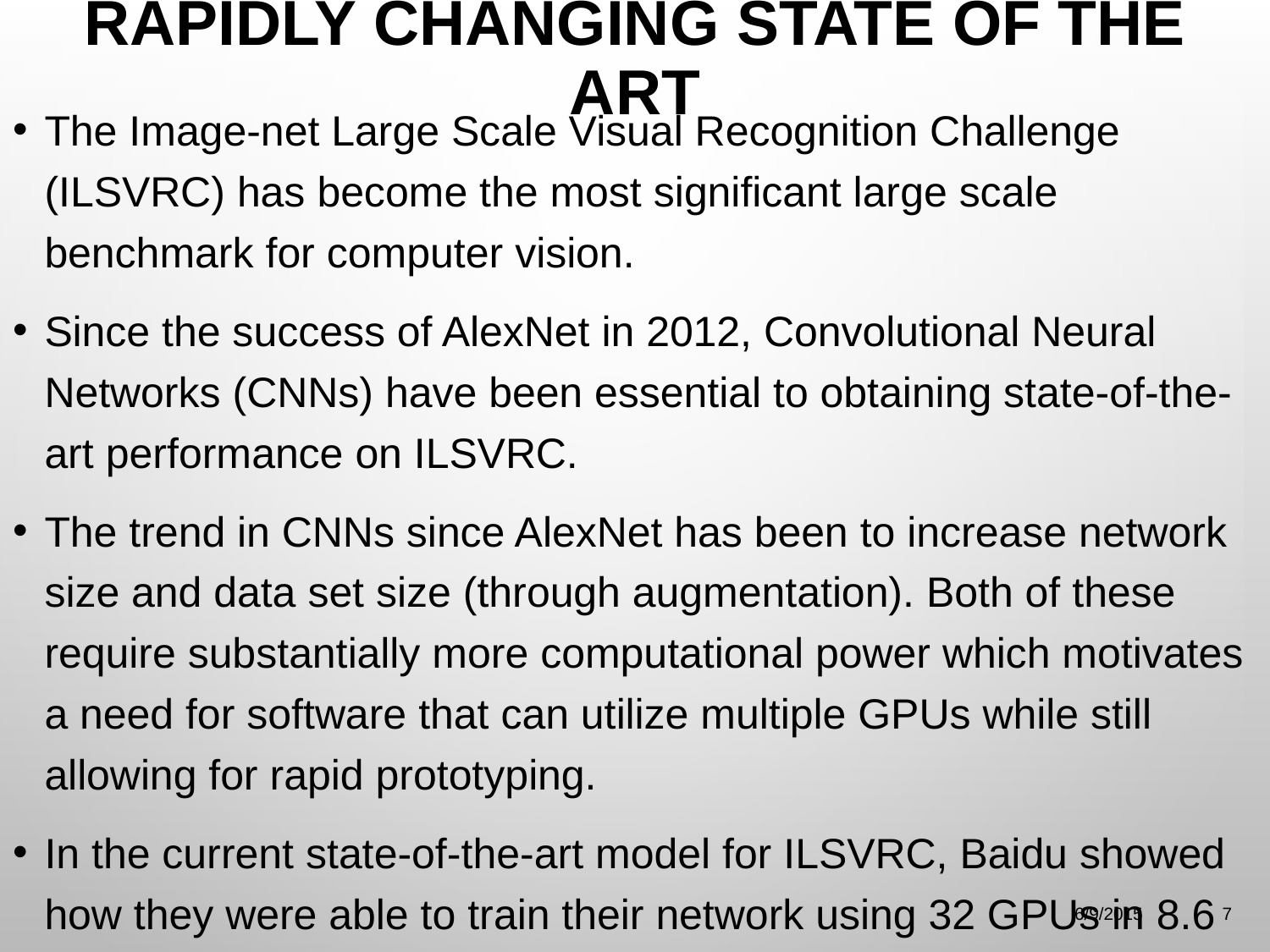

# Rapidly CHANGING State of The art
The Image-net Large Scale Visual Recognition Challenge (ILSVRC) has become the most significant large scale benchmark for computer vision.
Since the success of AlexNet in 2012, Convolutional Neural Networks (CNNs) have been essential to obtaining state-of-the-art performance on ILSVRC.
The trend in CNNs since AlexNet has been to increase network size and data set size (through augmentation). Both of these require substantially more computational power which motivates a need for software that can utilize multiple GPUs while still allowing for rapid prototyping.
In the current state-of-the-art model for ILSVRC, Baidu showed how they were able to train their network using 32 GPUs in 8.6 hours to 80% accuracy, something that would’ve taken 212 hours on a single GPU (a speedup of 24.7x).

6/9/2015
7